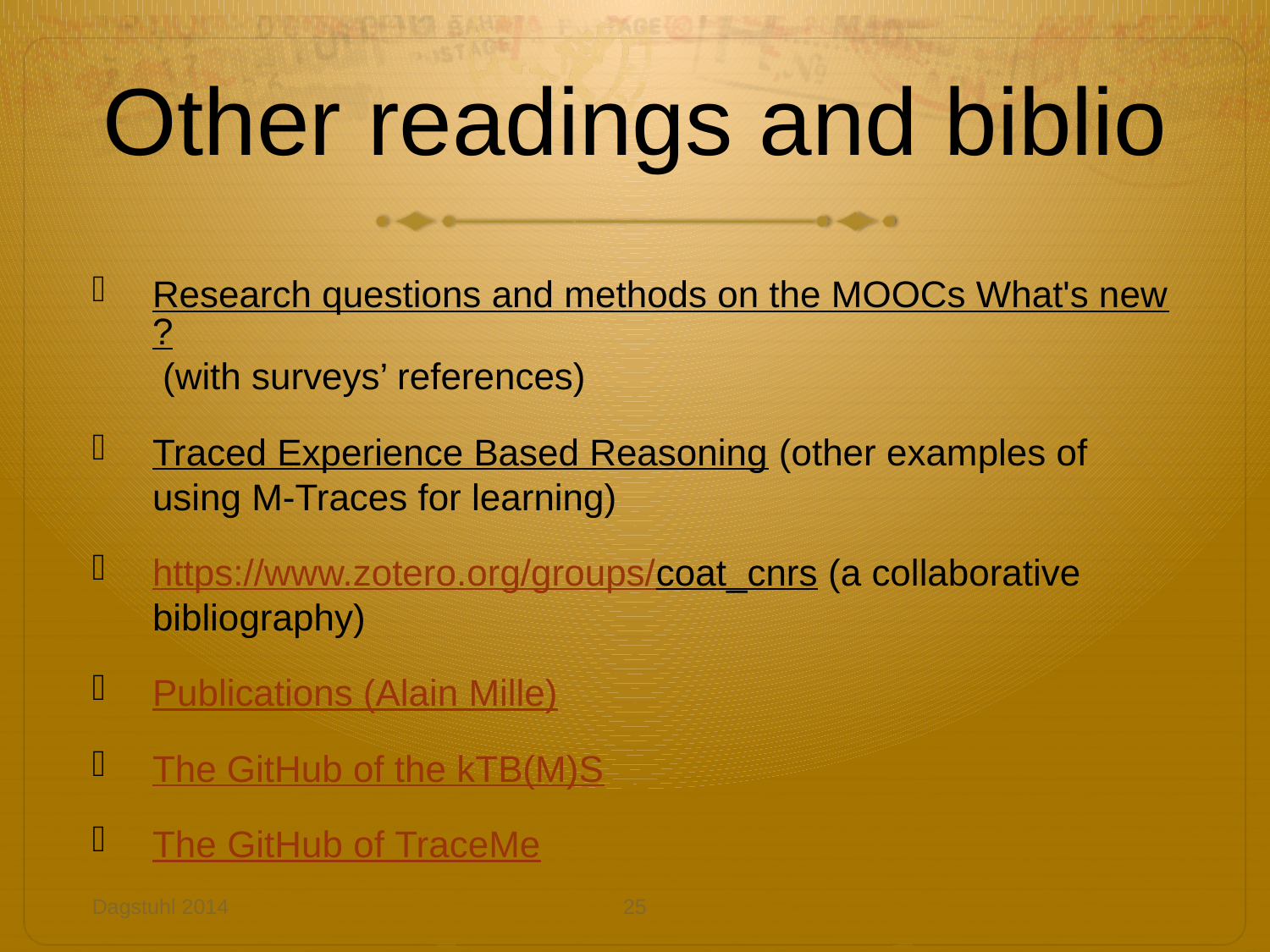

# Other readings and biblio
Research questions and methods on the MOOCs What's new? (with surveys’ references)
Traced Experience Based Reasoning (other examples of using M-Traces for learning)
https://www.zotero.org/groups/coat_cnrs (a collaborative bibliography)
Publications (Alain Mille)
The GitHub of the kTB(M)S
The GitHub of TraceMe
Dagstuhl 2014
25